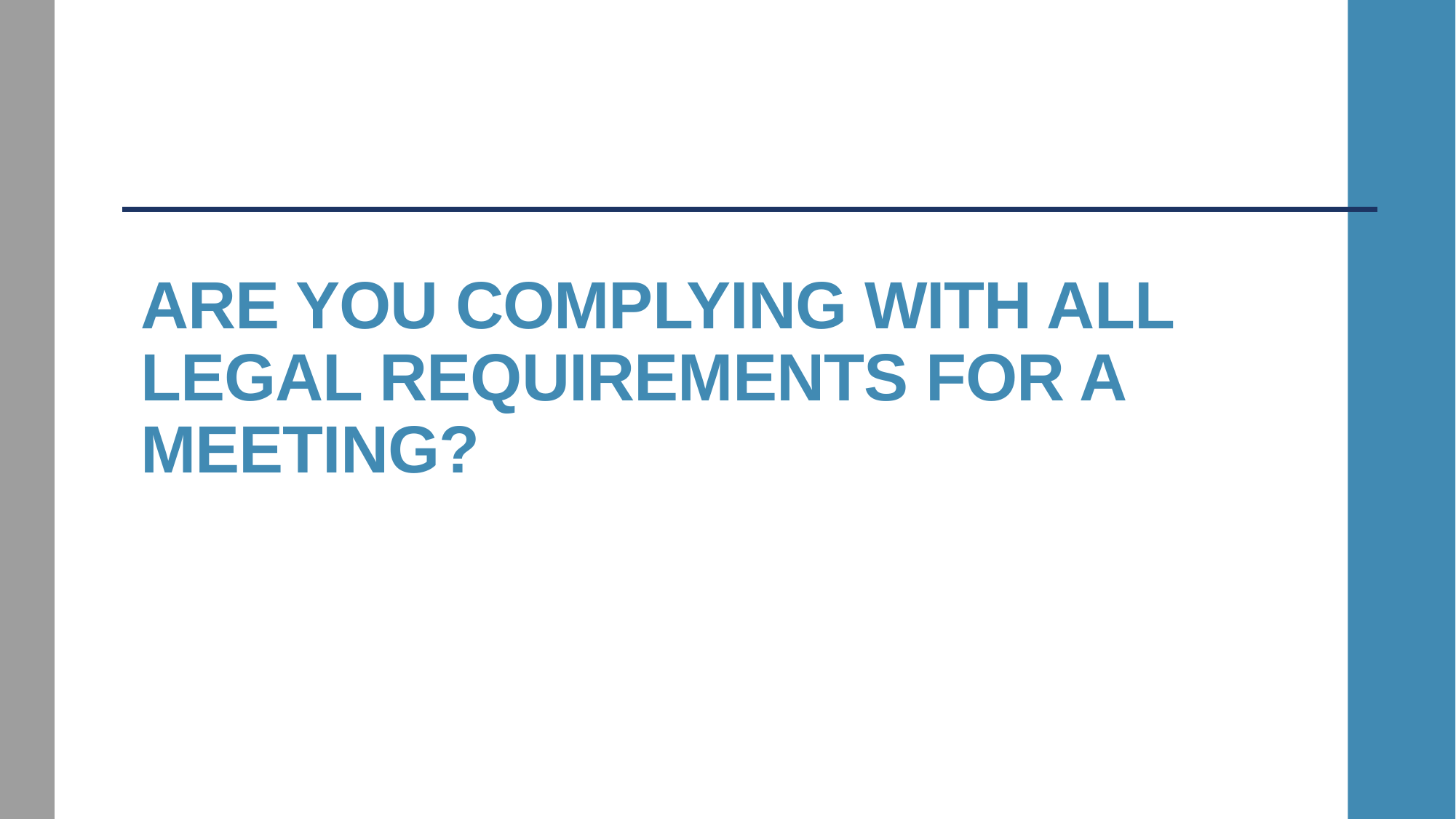

# Are you complying with all legal requirements for a meeting?